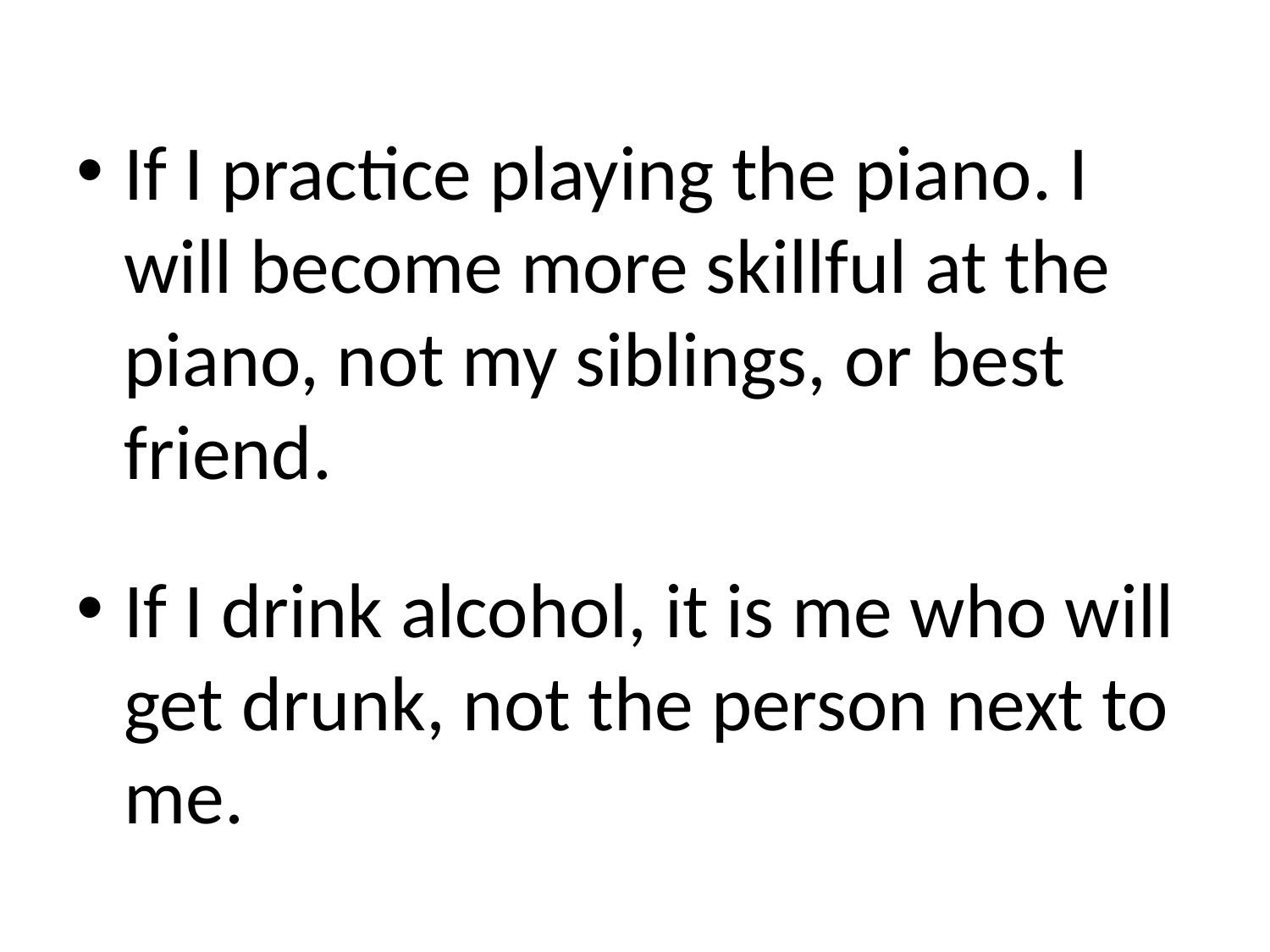

If I practice playing the piano. I will become more skillful at the piano, not my siblings, or best friend.

If I drink alcohol, it is me who will get drunk, not the person next to me.